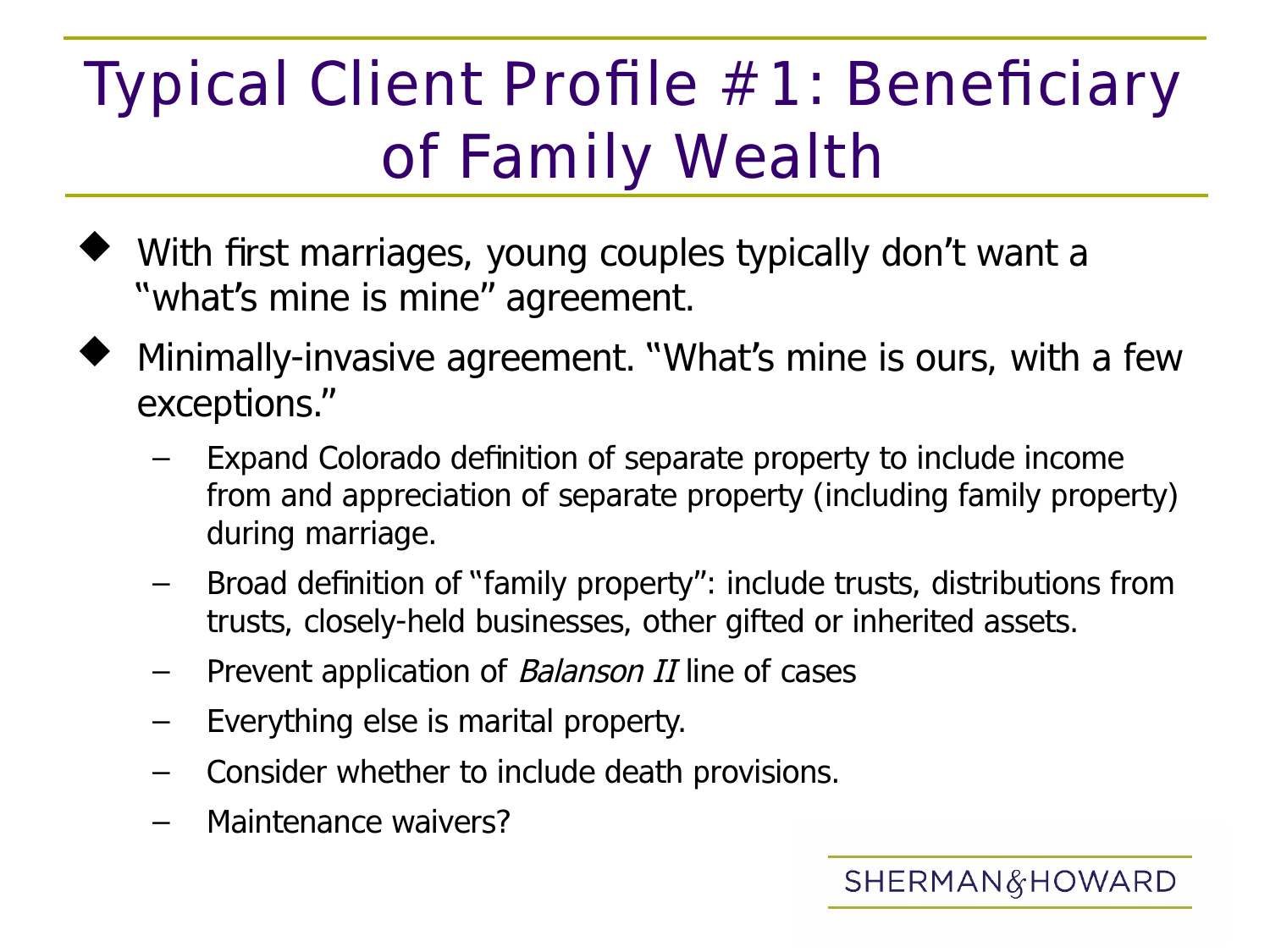

# Typical Client Profile #1: Beneficiary of Family Wealth
With first marriages, young couples typically don’t want a “what’s mine is mine” agreement.
Minimally-invasive agreement. “What’s mine is ours, with a few exceptions.”
Expand Colorado definition of separate property to include income from and appreciation of separate property (including family property) during marriage.
Broad definition of “family property”: include trusts, distributions from trusts, closely-held businesses, other gifted or inherited assets.
Prevent application of Balanson II line of cases
Everything else is marital property.
Consider whether to include death provisions.
Maintenance waivers?